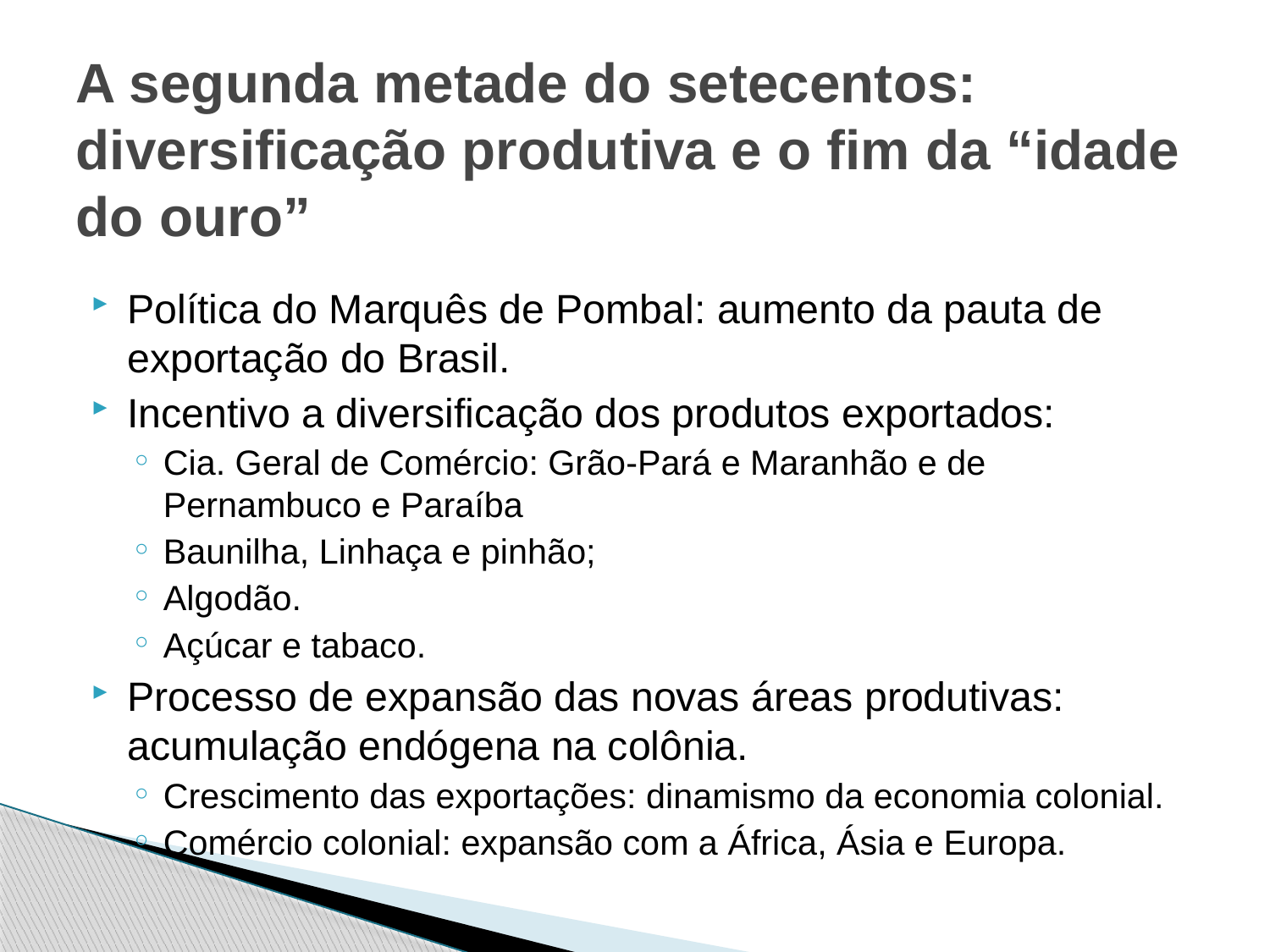

# A segunda metade do setecentos: diversificação produtiva e o fim da “idade do ouro”
Política do Marquês de Pombal: aumento da pauta de exportação do Brasil.
Incentivo a diversificação dos produtos exportados:
Cia. Geral de Comércio: Grão-Pará e Maranhão e de Pernambuco e Paraíba
Baunilha, Linhaça e pinhão;
Algodão.
Açúcar e tabaco.
Processo de expansão das novas áreas produtivas: acumulação endógena na colônia.
Crescimento das exportações: dinamismo da economia colonial.
Comércio colonial: expansão com a África, Ásia e Europa.